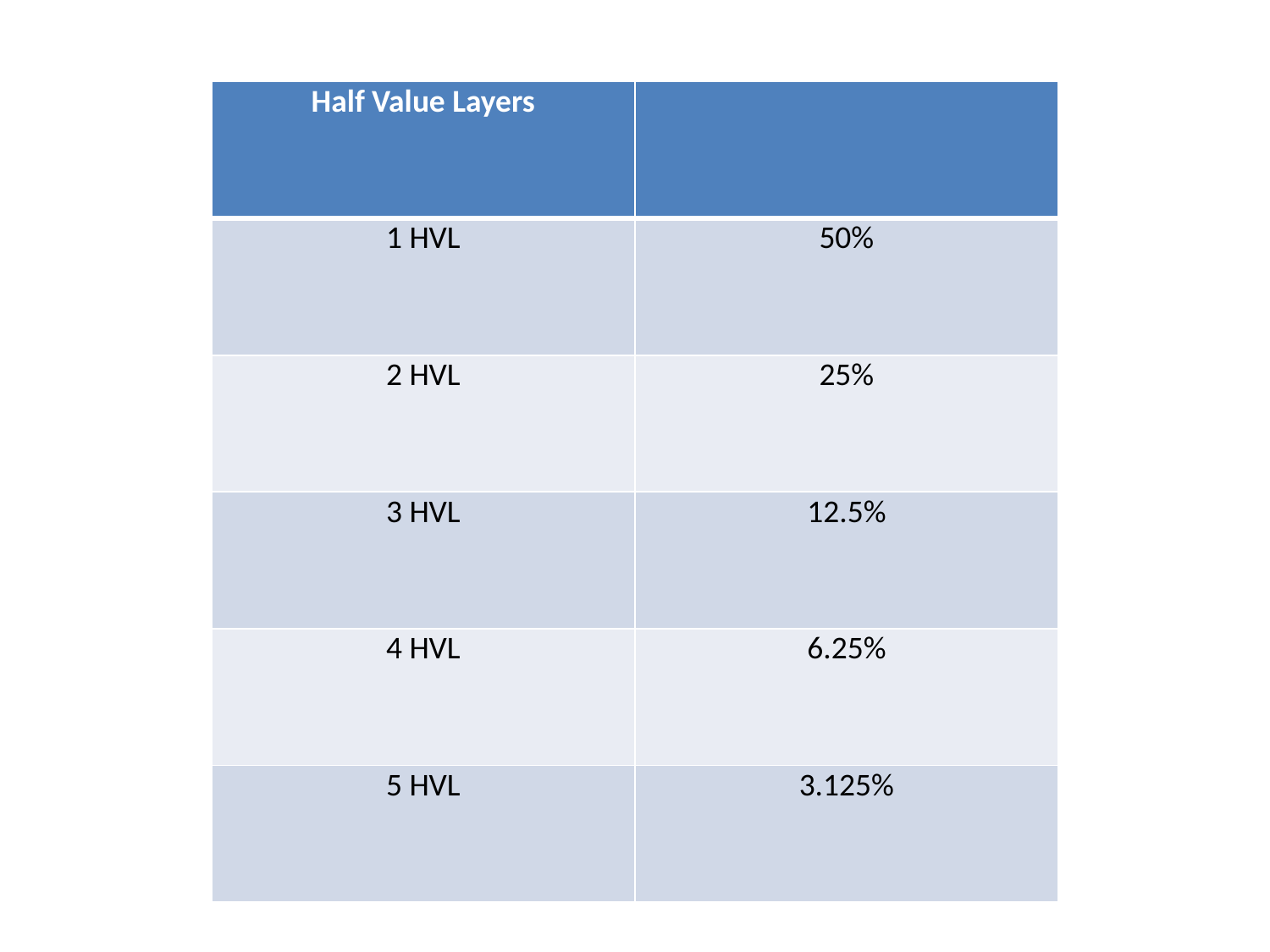

| Half Value Layers |  |
| --- | --- |
| 1 HVL | 50% |
| 2 HVL | 25% |
| 3 HVL | 12.5% |
| 4 HVL | 6.25% |
| 5 HVL | 3.125% |